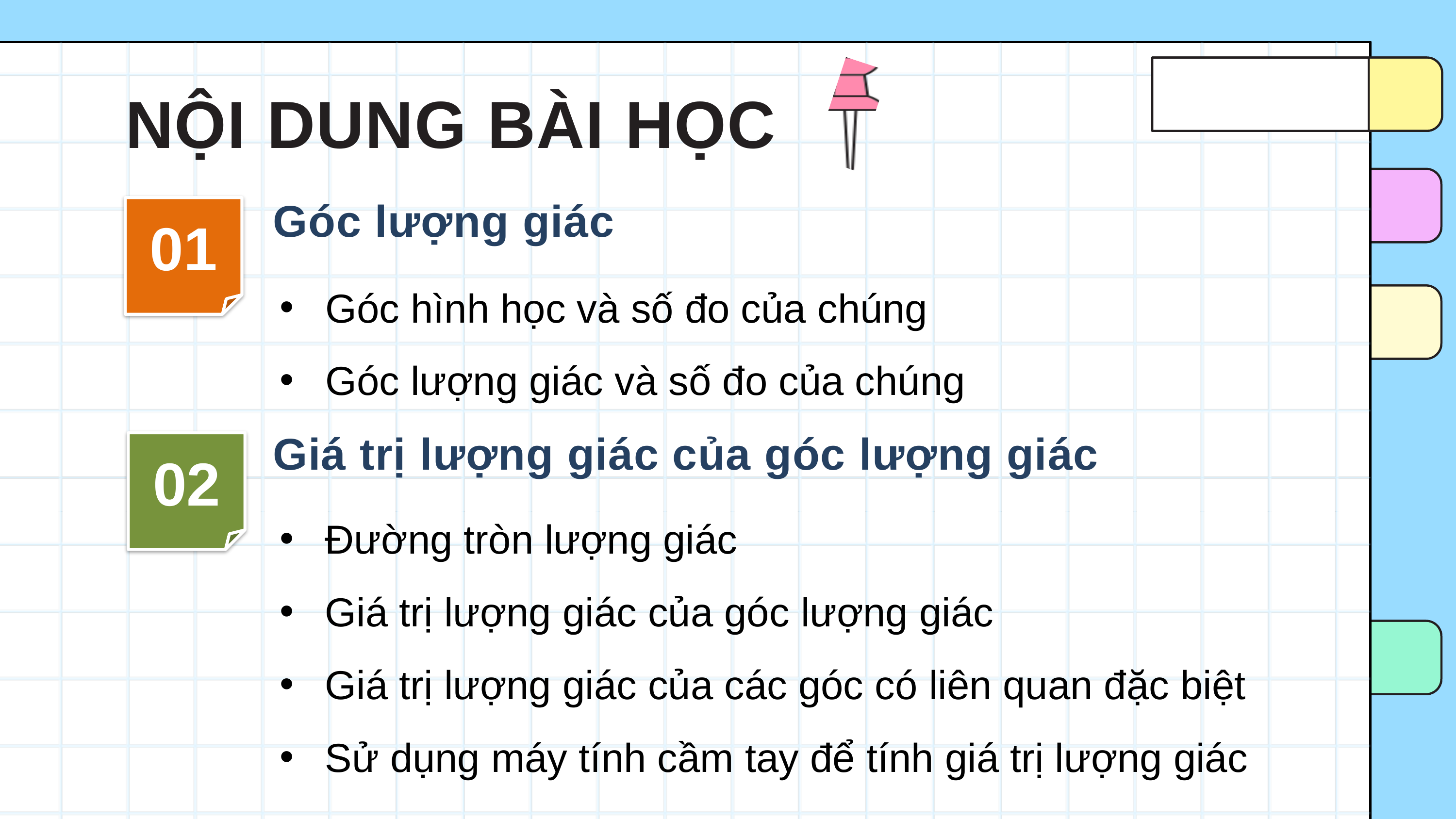

NỘI DUNG BÀI HỌC

01
Góc lượng giác
Góc hình học và số đo của chúng
Góc lượng giác và số đo của chúng

02
Giá trị lượng giác của góc lượng giác
Đường tròn lượng giác
Giá trị lượng giác của góc lượng giác
Giá trị lượng giác của các góc có liên quan đặc biệt
Sử dụng máy tính cầm tay để tính giá trị lượng giác